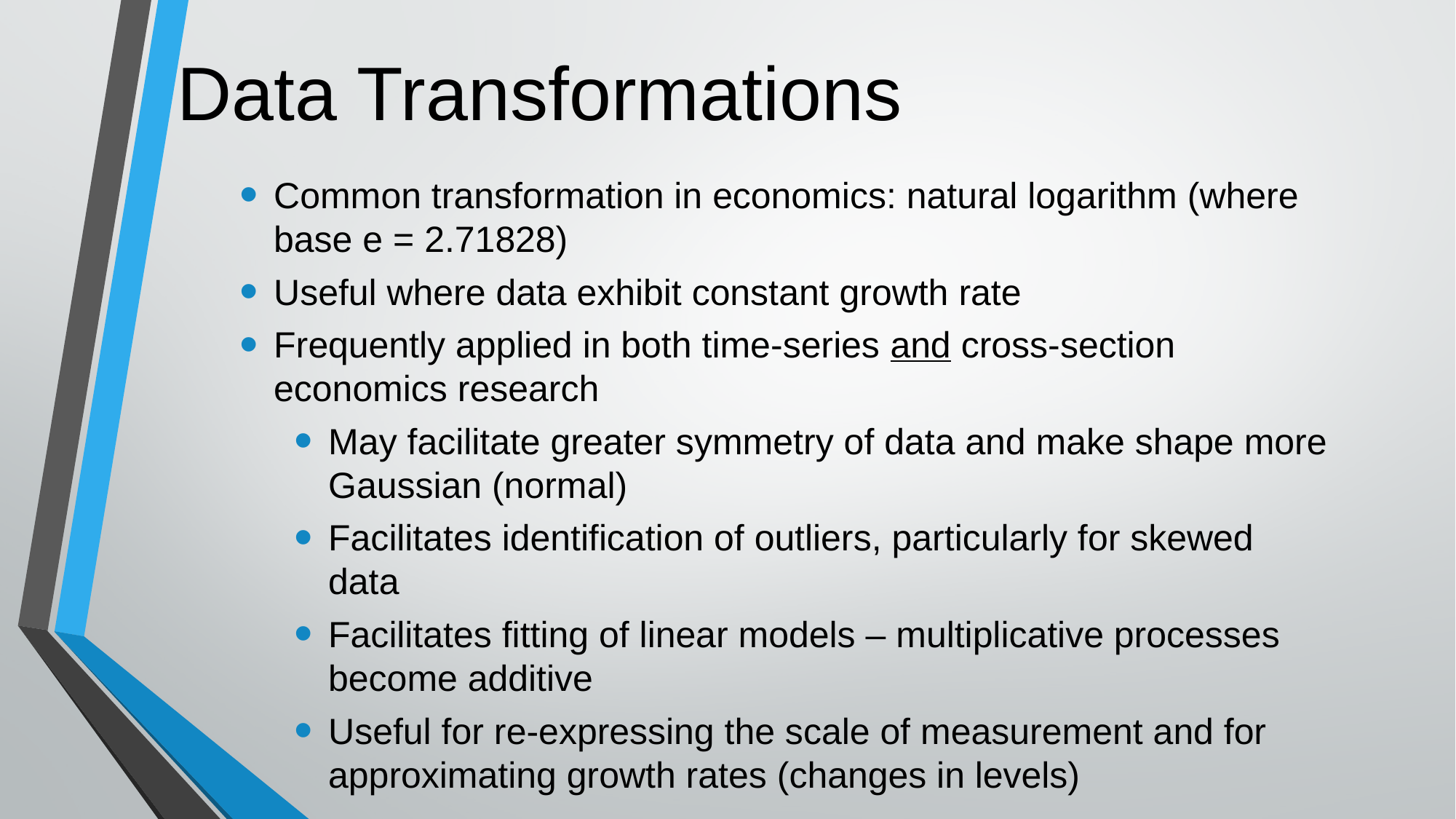

# Data Transformations
Common transformation in economics: natural logarithm (where base e = 2.71828)
Useful where data exhibit constant growth rate
Frequently applied in both time-series and cross-section economics research
May facilitate greater symmetry of data and make shape more Gaussian (normal)
Facilitates identification of outliers, particularly for skewed data
Facilitates fitting of linear models – multiplicative processes become additive
Useful for re-expressing the scale of measurement and for approximating growth rates (changes in levels)